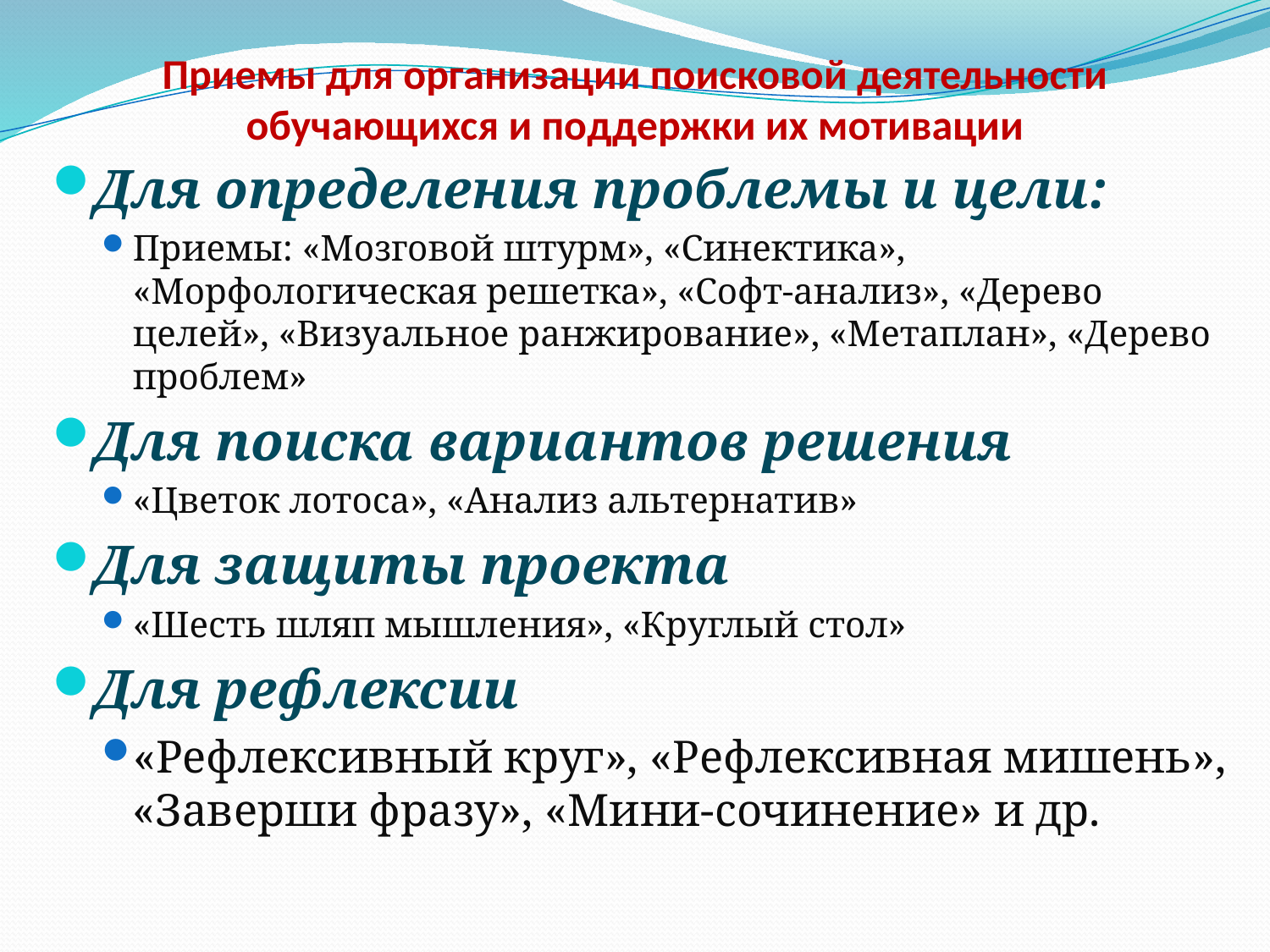

# Приемы для организации поисковой деятельности обучающихся и поддержки их мотивации
Для определения проблемы и цели:
Приемы: «Мозговой штурм», «Синектика», «Морфологическая решетка», «Софт-анализ», «Дерево целей», «Визуальное ранжирование», «Метаплан», «Дерево проблем»
Для поиска вариантов решения
«Цветок лотоса», «Анализ альтернатив»
Для защиты проекта
«Шесть шляп мышления», «Круглый стол»
Для рефлексии
«Рефлексивный круг», «Рефлексивная мишень», «Заверши фразу», «Мини-сочинение» и др.